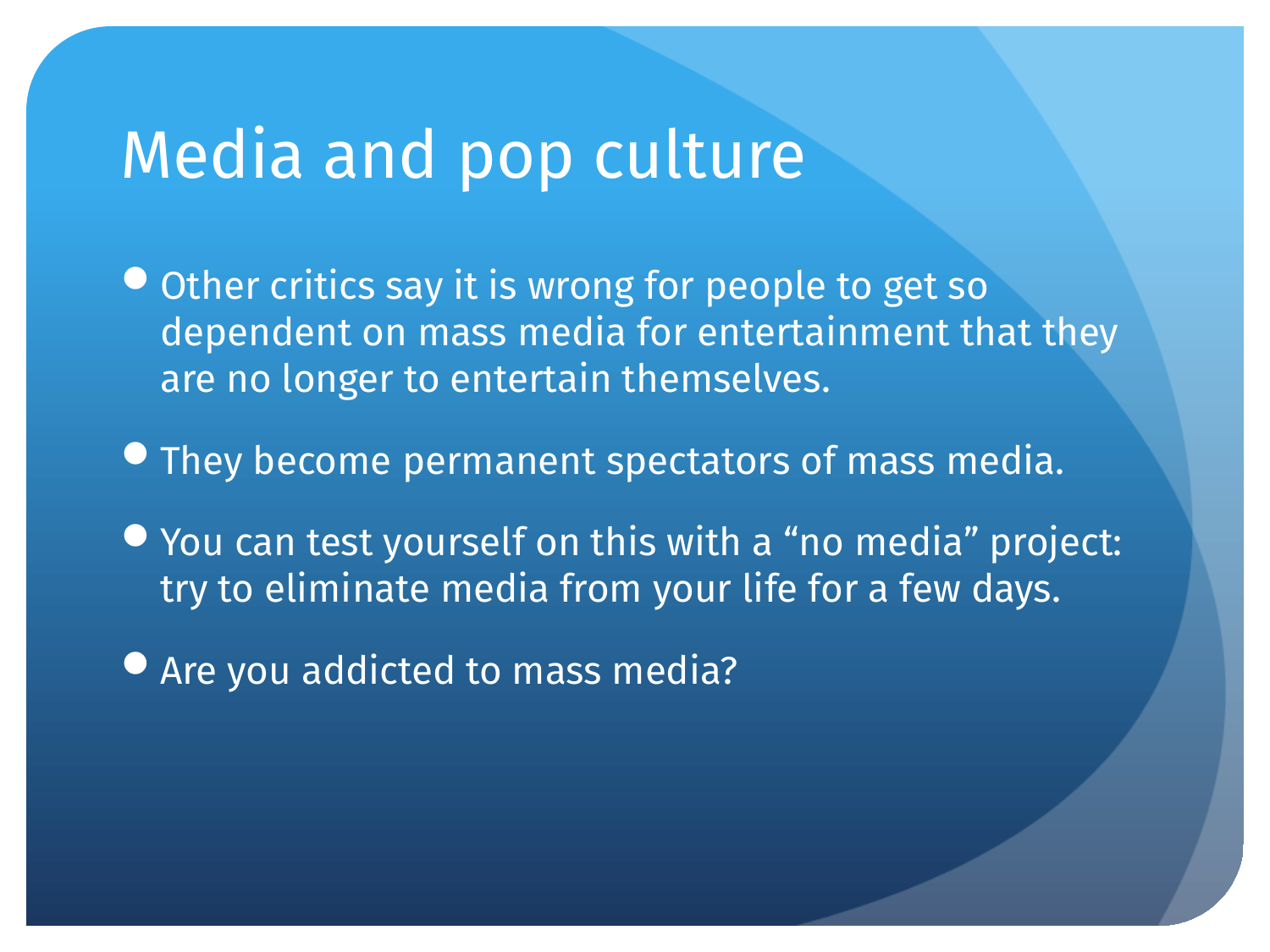

# Media and pop culture
Other critics say it is wrong for people to get so dependent on mass media for entertainment that they are no longer to entertain themselves.
They become permanent spectators of mass media.
You can test yourself on this with a “no media” project: try to eliminate media from your life for a few days.
Are you addicted to mass media?